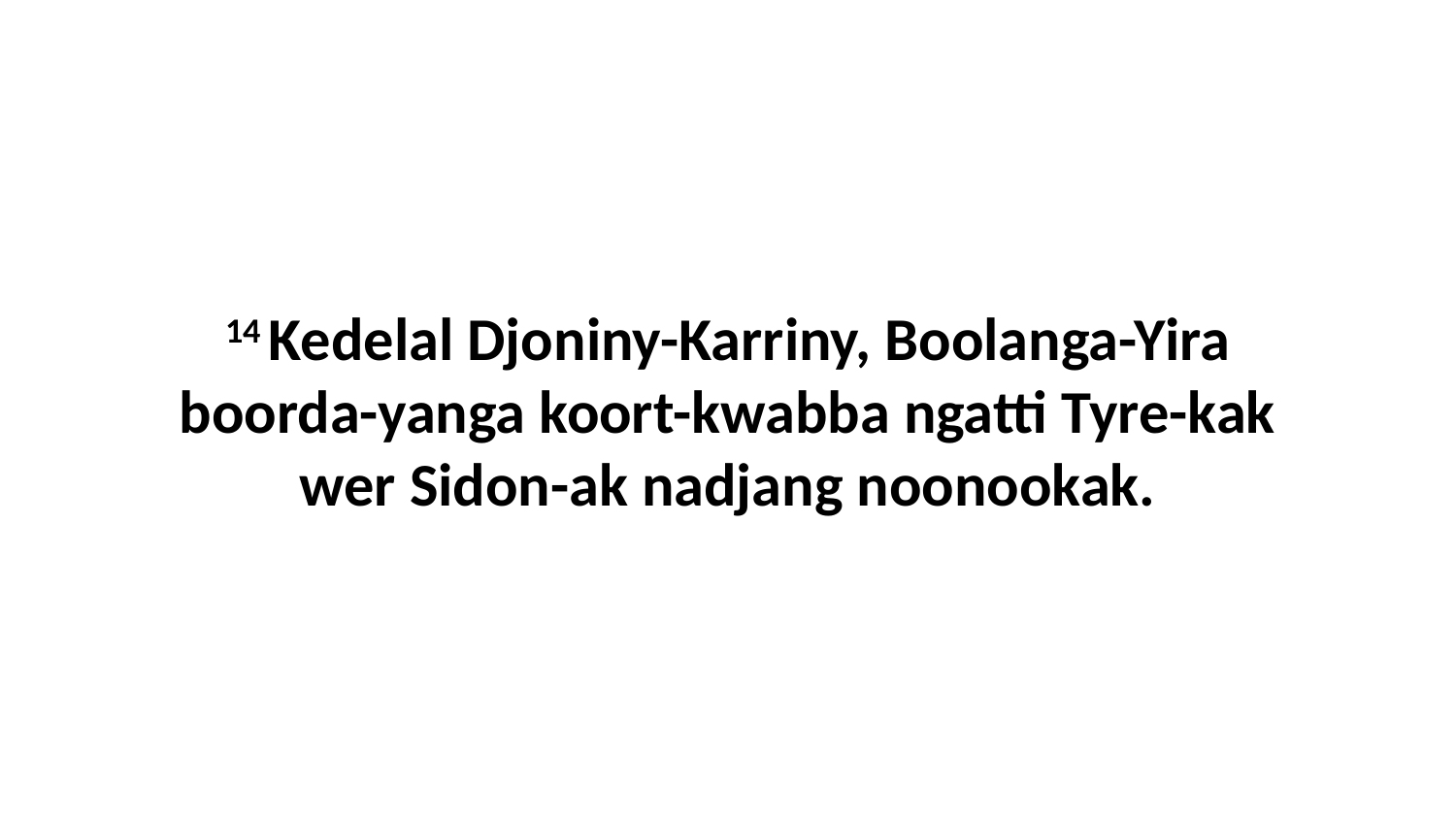

14 Kedelal Djoniny-Karriny, Boolanga-Yira boorda-yanga koort-kwabba ngatti Tyre-kak wer Sidon-ak nadjang noonookak.